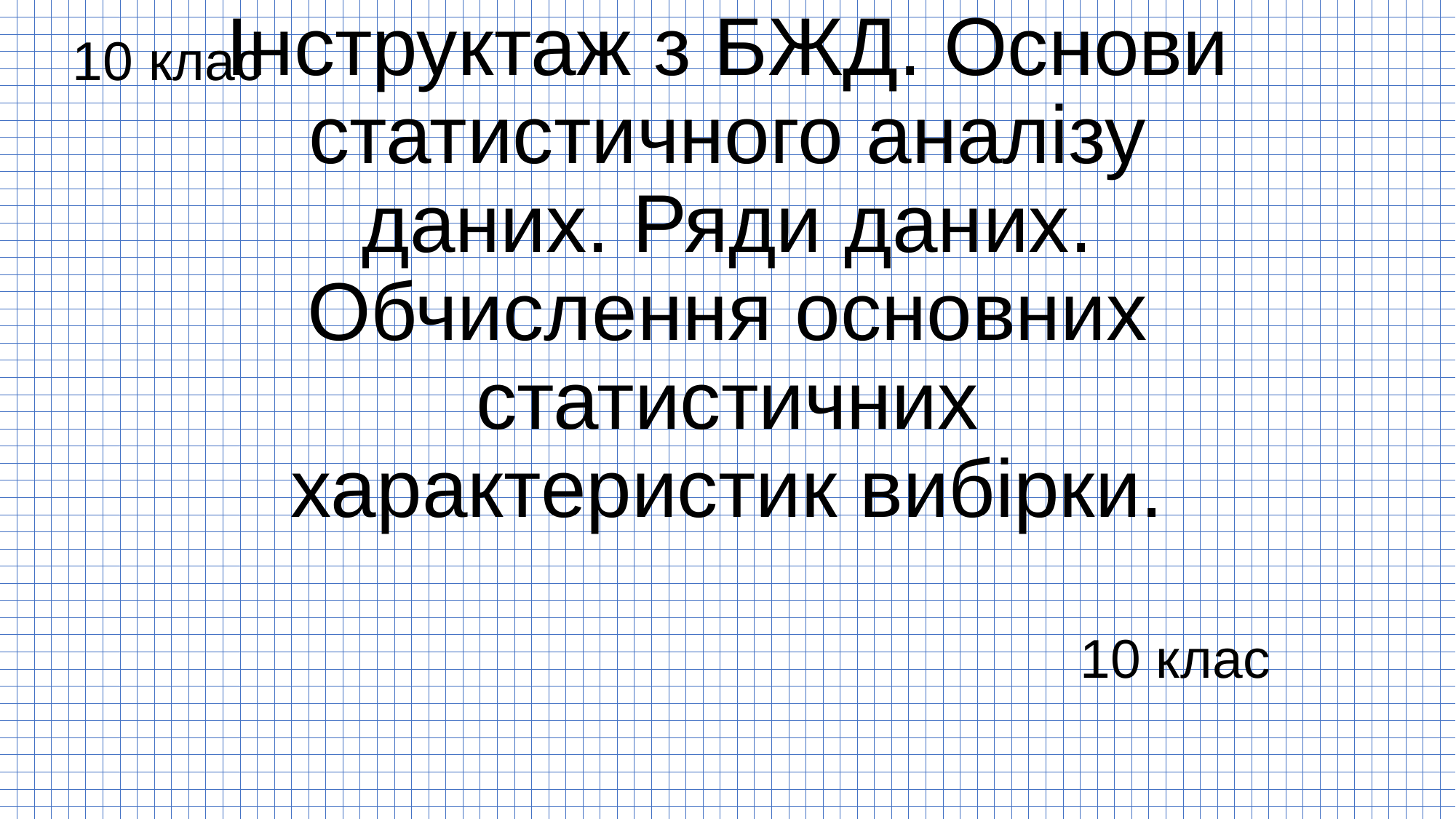

10 клас
# Інструктаж з БЖД. Основи статистичного аналізу даних. Ряди даних. Обчислення основних статистичних характеристик вибірки.
10 клас